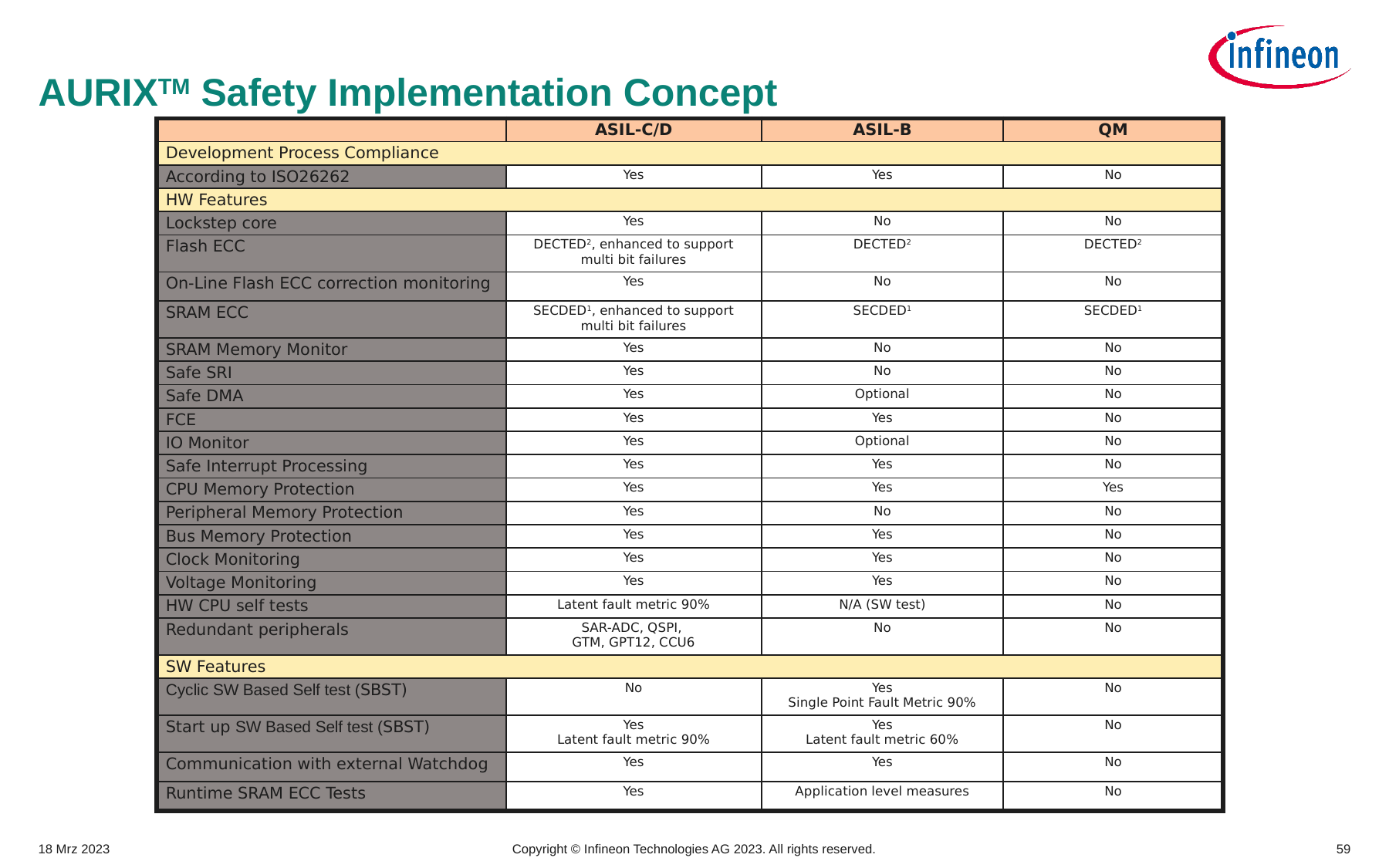

# AURIXTM Safety Implementation Concept
|  | ASIL-C/D | ASIL-B | QM |
| --- | --- | --- | --- |
| Development Process Compliance |  |  |  |
| According to ISO26262 | Yes | Yes | No |
| HW Features |  |  |  |
| Lockstep core | Yes | No | No |
| Flash ECC | DECTED2, enhanced to support multi bit failures | DECTED2 | DECTED2 |
| On-Line Flash ECC correction monitoring | Yes | No | No |
| SRAM ECC | SECDED1, enhanced to support multi bit failures | SECDED1 | SECDED1 |
| SRAM Memory Monitor | Yes | No | No |
| Safe SRI | Yes | No | No |
| Safe DMA | Yes | Optional | No |
| FCE | Yes | Yes | No |
| IO Monitor | Yes | Optional | No |
| Safe Interrupt Processing | Yes | Yes | No |
| CPU Memory Protection | Yes | Yes | Yes |
| Peripheral Memory Protection | Yes | No | No |
| Bus Memory Protection | Yes | Yes | No |
| Clock Monitoring | Yes | Yes | No |
| Voltage Monitoring | Yes | Yes | No |
| HW CPU self tests | Latent fault metric 90% | N/A (SW test) | No |
| Redundant peripherals | SAR-ADC, QSPI, GTM, GPT12, CCU6 | No | No |
| SW Features |  |  |  |
| Cyclic SW Based Self test (SBST) | No | Yes Single Point Fault Metric 90% | No |
| Start up SW Based Self test (SBST) | Yes Latent fault metric 90% | Yes Latent fault metric 60% | No |
| Communication with external Watchdog | Yes | Yes | No |
| Runtime SRAM ECC Tests | Yes | Application level measures | No |